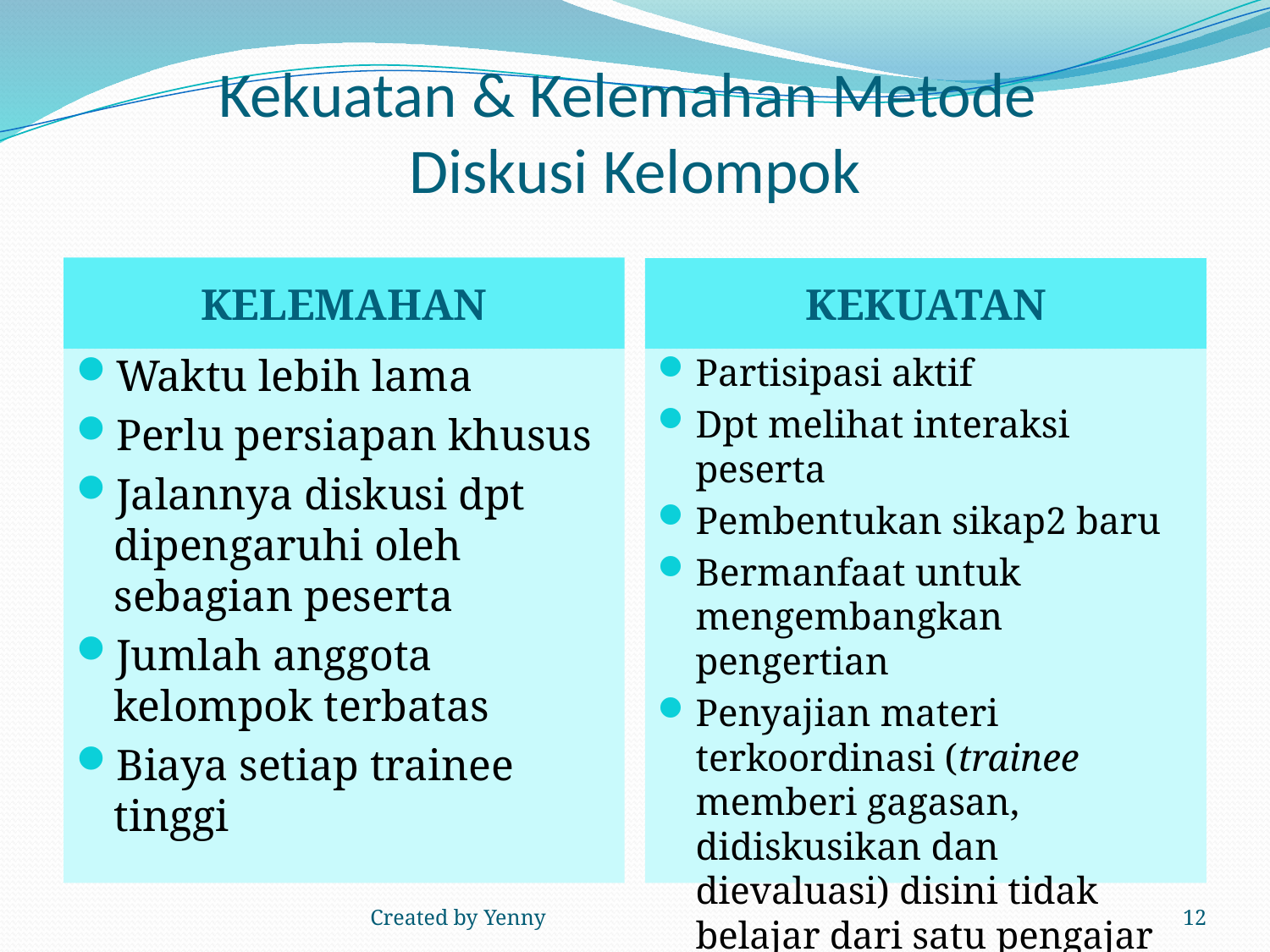

# Kekuatan & Kelemahan Metode Diskusi Kelompok
KELEMAHAN
KEKUATAN
Waktu lebih lama
Perlu persiapan khusus
Jalannya diskusi dpt dipengaruhi oleh sebagian peserta
Jumlah anggota kelompok terbatas
Biaya setiap trainee tinggi
Partisipasi aktif
Dpt melihat interaksi peserta
Pembentukan sikap2 baru
Bermanfaat untuk mengembangkan pengertian
Penyajian materi terkoordinasi (trainee memberi gagasan, didiskusikan dan dievaluasi) disini tidak belajar dari satu pengajar
Created by Yenny
12